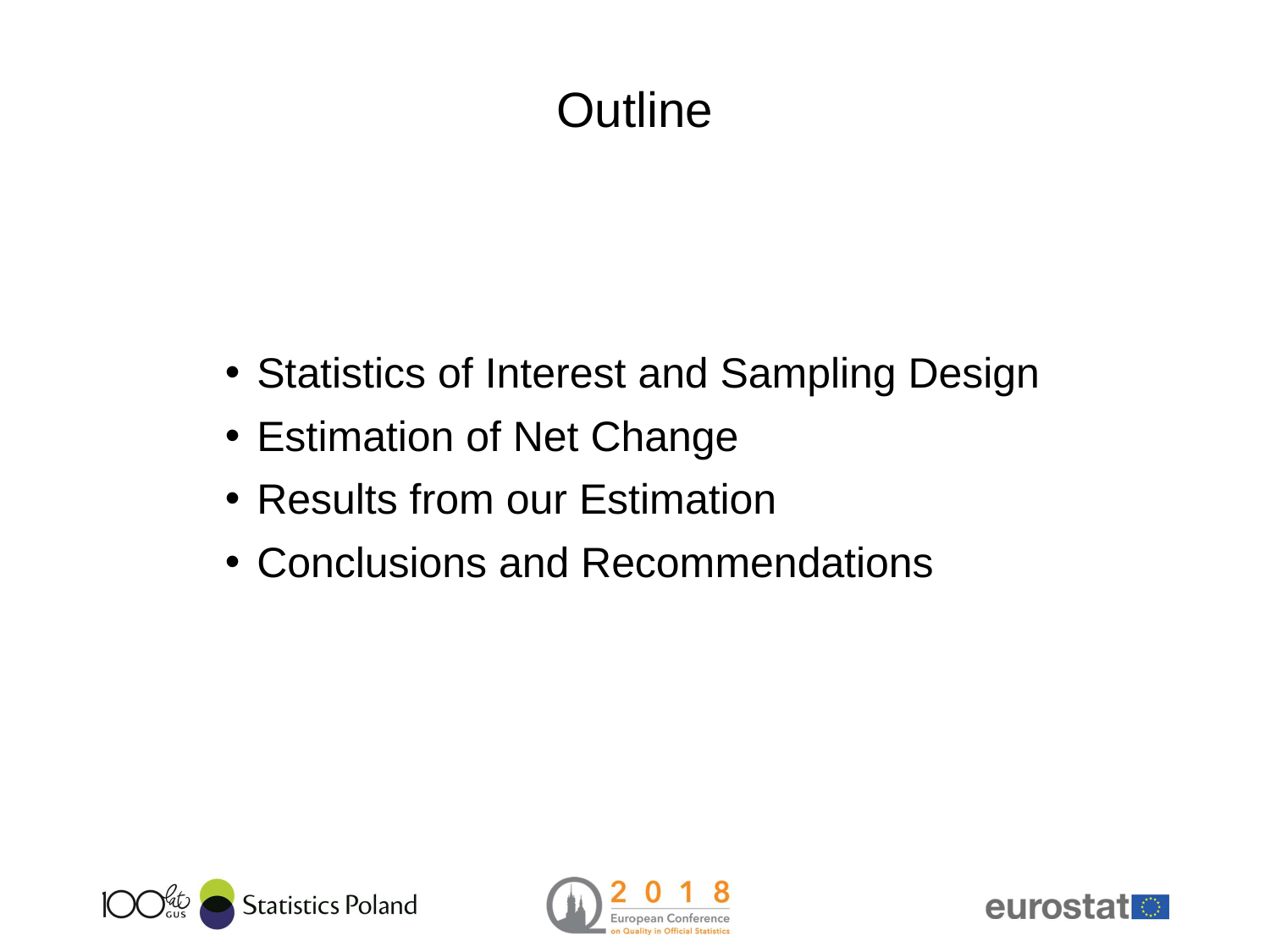

# Outline
Statistics of Interest and Sampling Design
Estimation of Net Change
Results from our Estimation
Conclusions and Recommendations